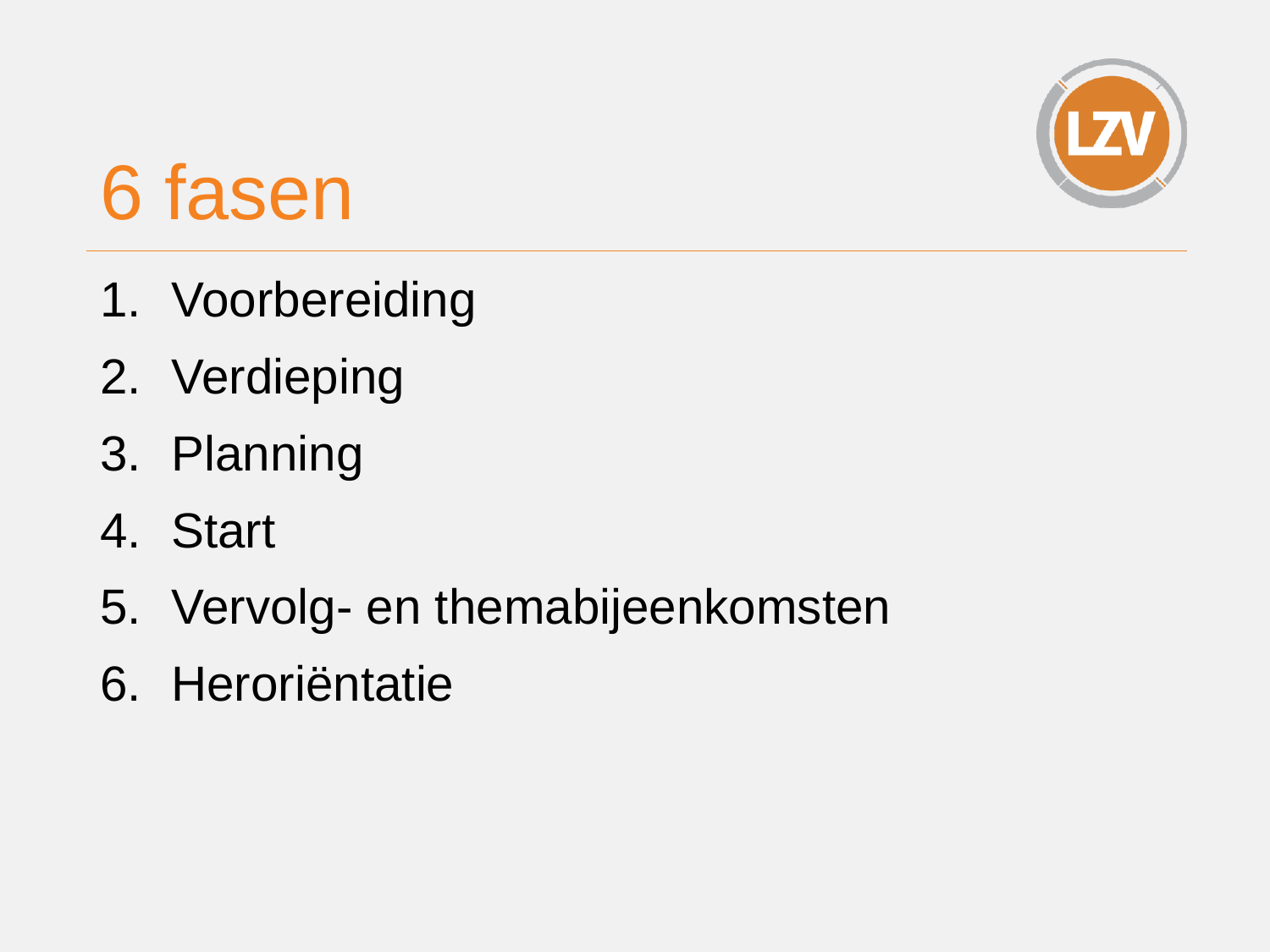

# 6 fasen
Voorbereiding
Verdieping
Planning
Start
Vervolg- en themabijeenkomsten
Heroriëntatie